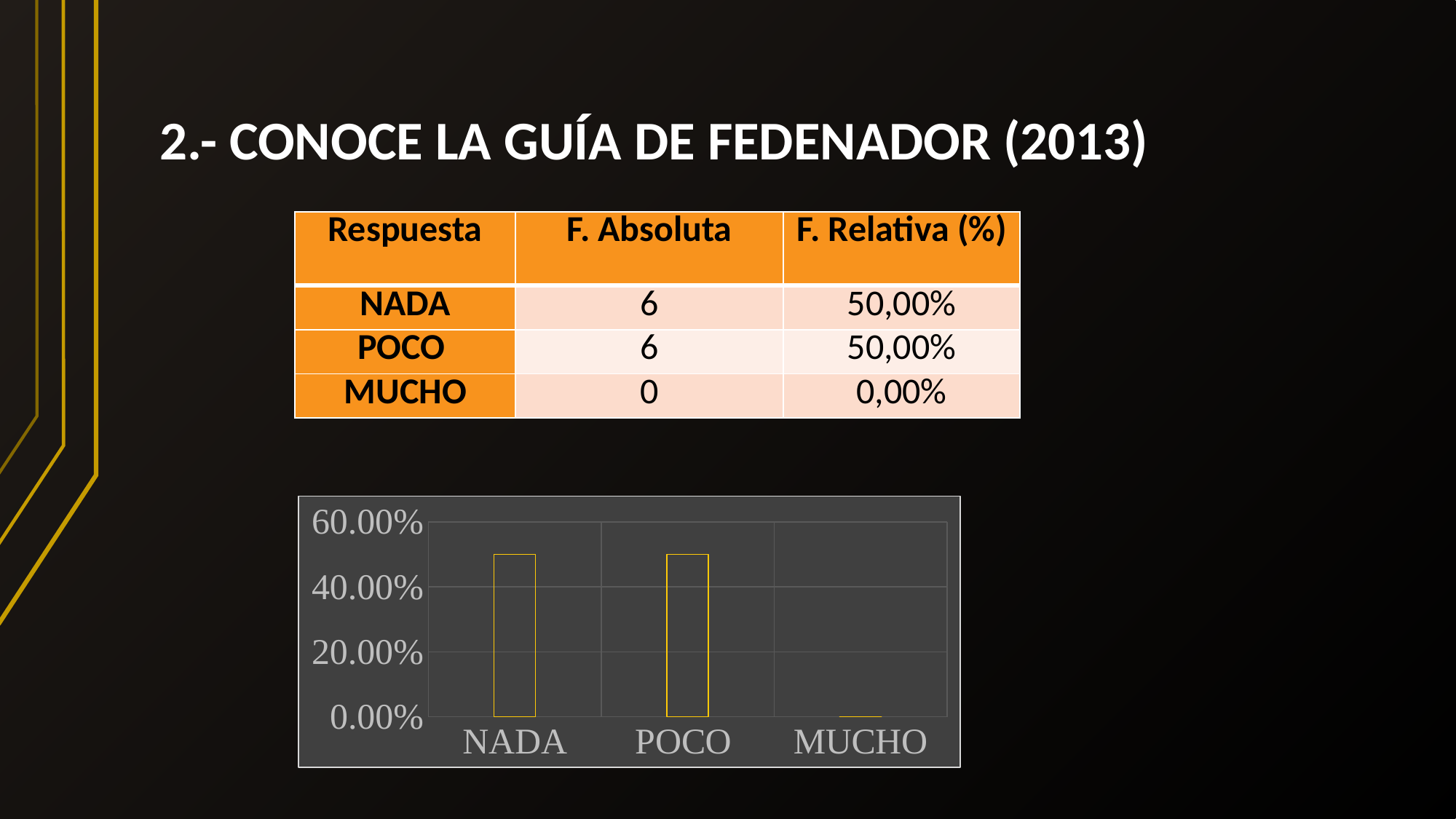

# 2.- CONOCE LA GUÍA DE FEDENADOR (2013)
| Respuesta | F. Absoluta | F. Relativa (%) |
| --- | --- | --- |
| NADA | 6 | 50,00% |
| POCO | 6 | 50,00% |
| MUCHO | 0 | 0,00% |

### Chart

| Category |  |
|---|---|
| NADA | 0.5 |
| POCO  | 0.5 |
| MUCHO | 0.0 |